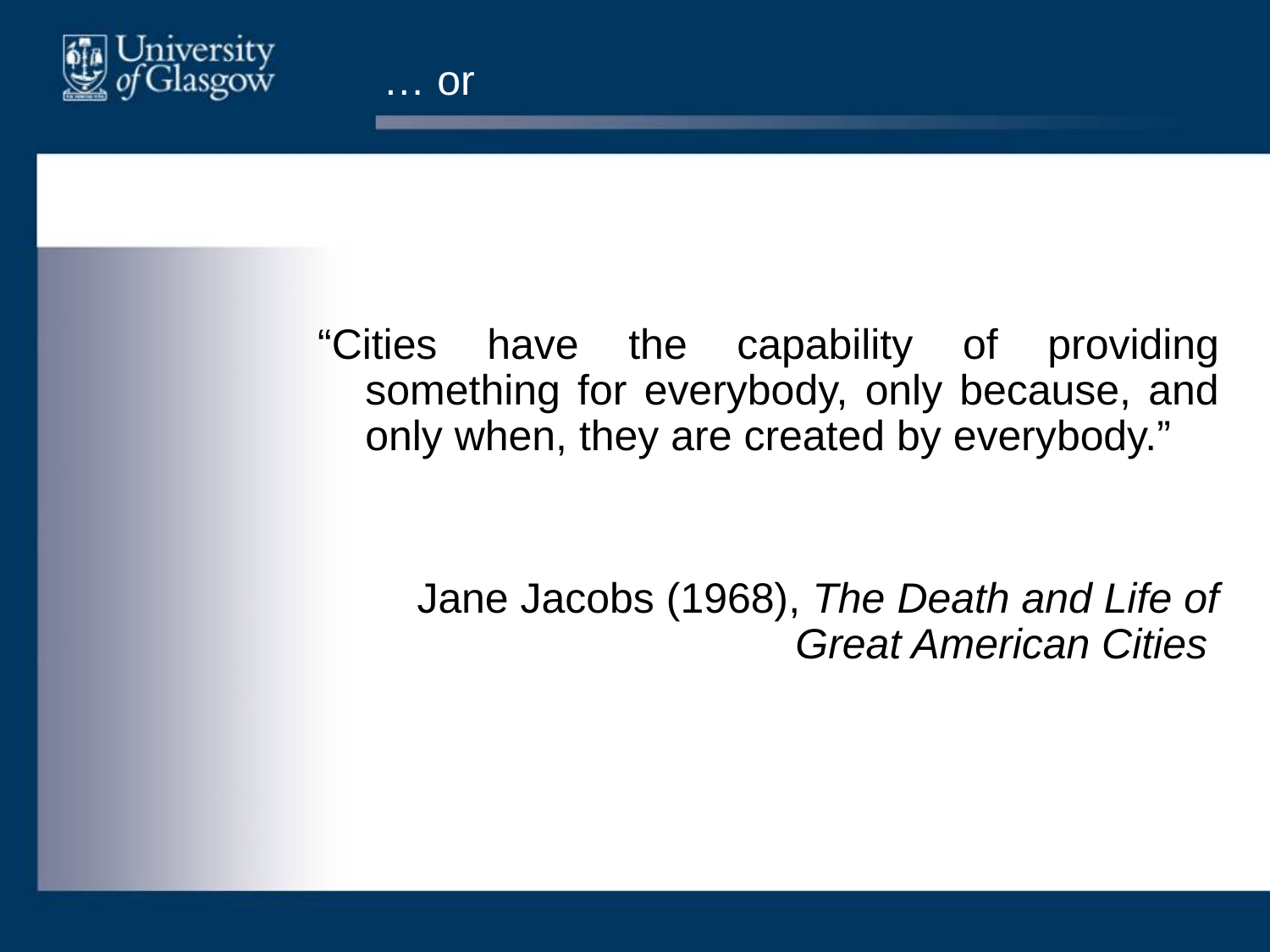

# … or

“Cities have the capability of providing something for everybody, only because, and only when, they are created by everybody.”

Jane Jacobs (1968), The Death and Life of Great American Cities